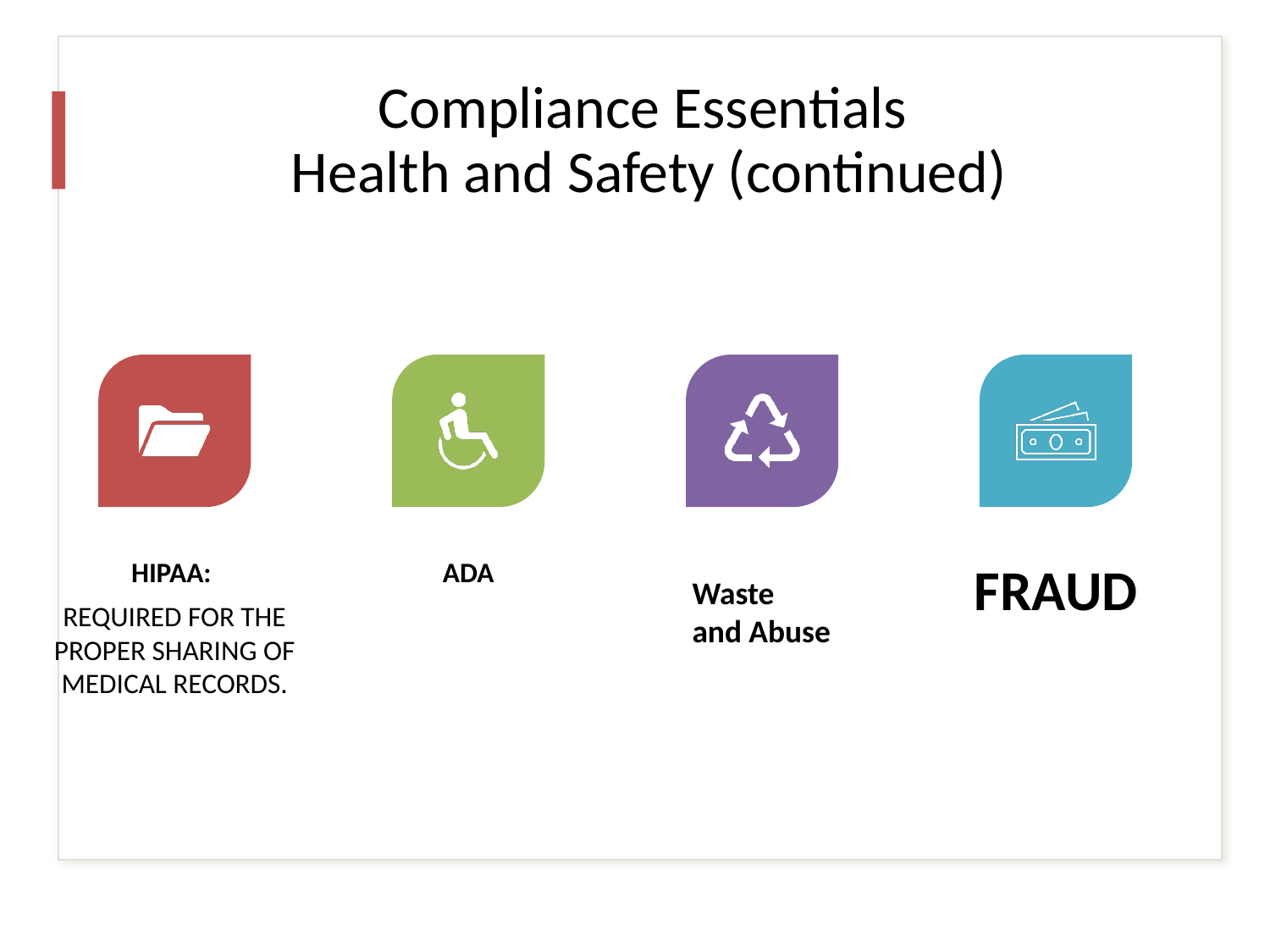

# Compliance Essentials Health and Safety (continued)

HIPAA:
Required for the proper sharing of medical records.
ADA

Fraud
Waste
and Abuse